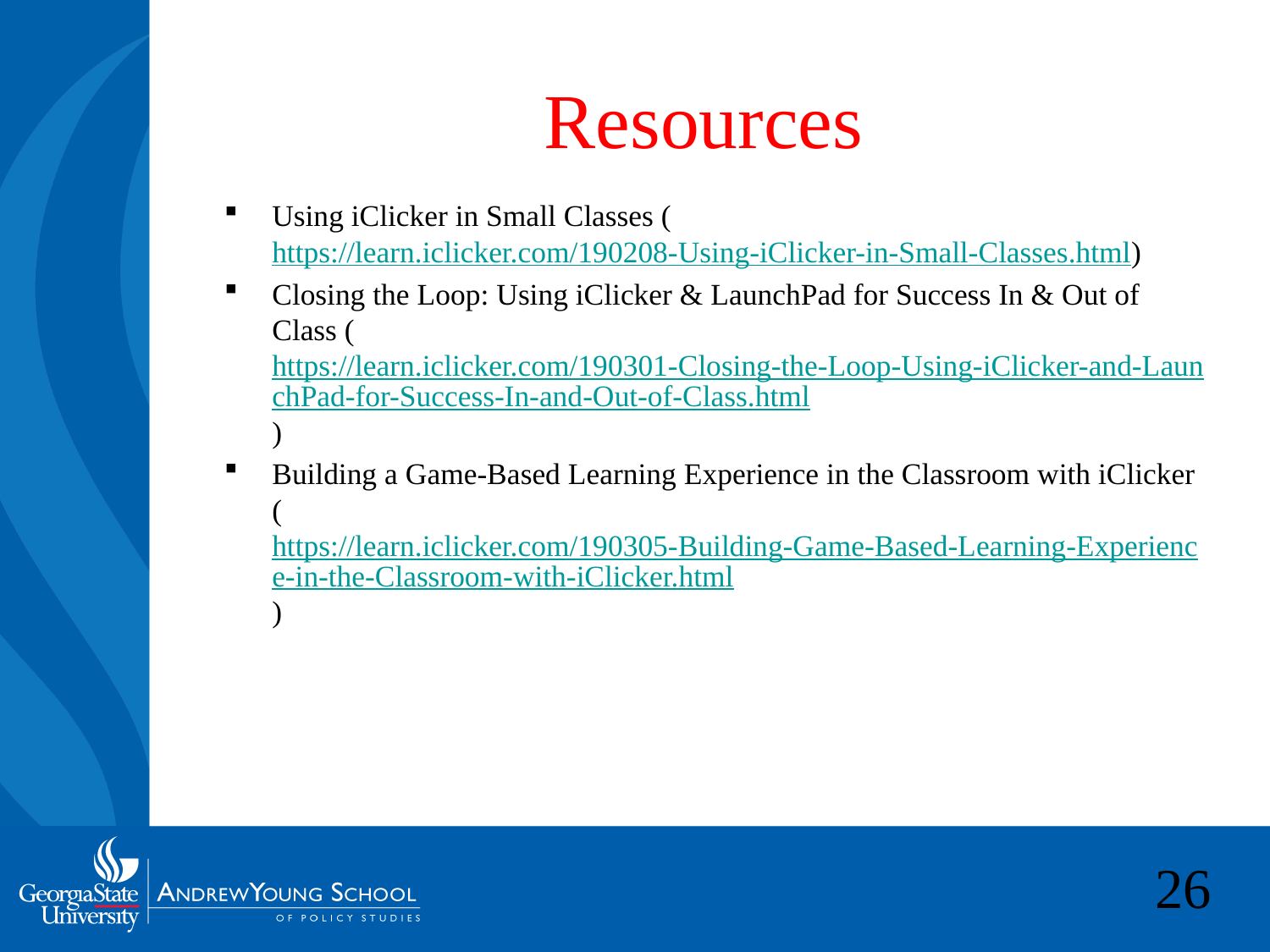

# Resources
Using iClicker in Small Classes (https://learn.iclicker.com/190208-Using-iClicker-in-Small-Classes.html)
Closing the Loop: Using iClicker & LaunchPad for Success In & Out of Class (https://learn.iclicker.com/190301-Closing-the-Loop-Using-iClicker-and-LaunchPad-for-Success-In-and-Out-of-Class.html)
Building a Game-Based Learning Experience in the Classroom with iClicker  (https://learn.iclicker.com/190305-Building-Game-Based-Learning-Experience-in-the-Classroom-with-iClicker.html)